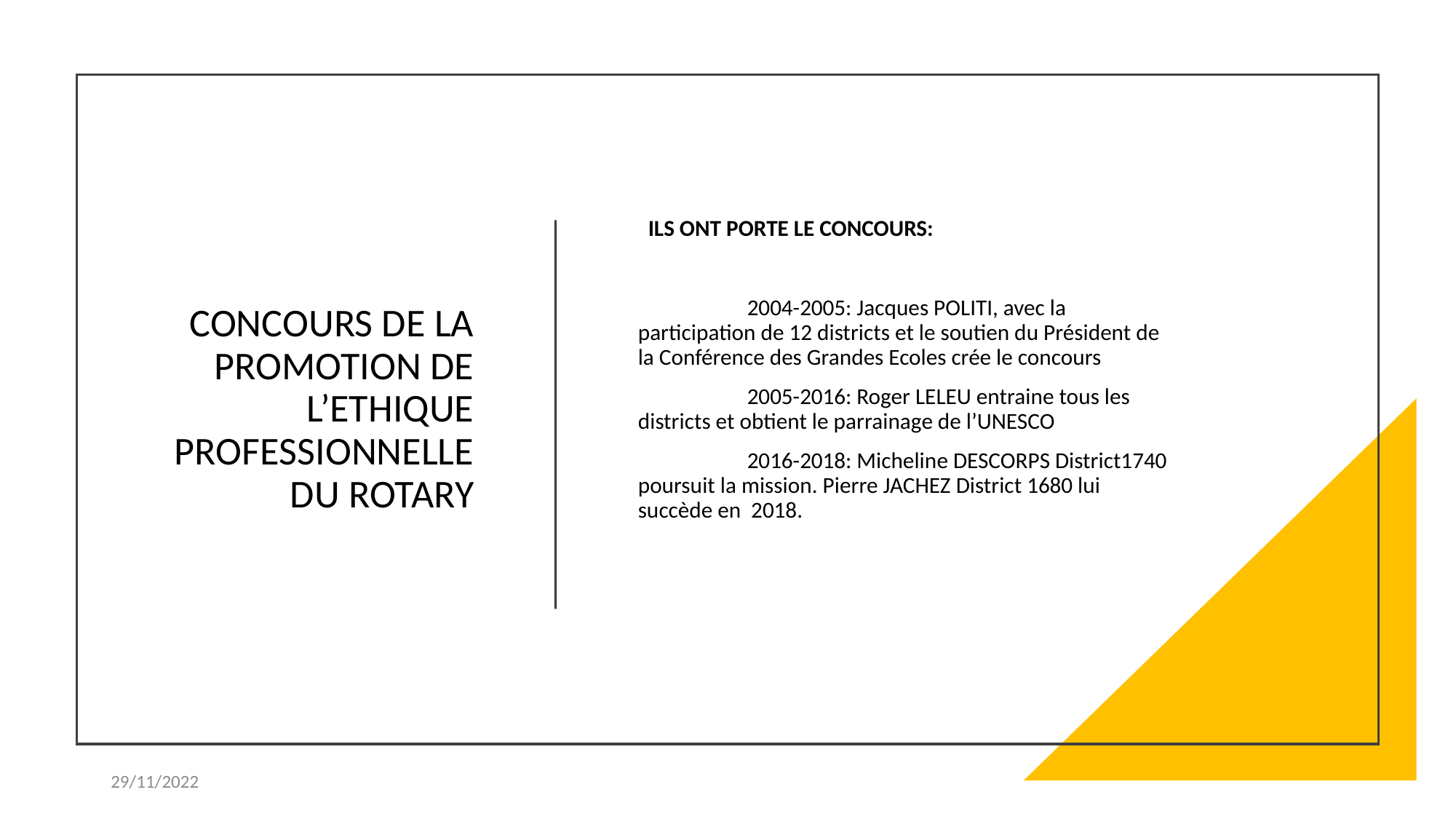

# CONCOURS DE LA PROMOTION DE L’ETHIQUE PROFESSIONNELLE DU ROTARY
  ILS ONT PORTE LE CONCOURS:

	2004-2005: Jacques POLITI, avec la participation de 12 districts et le soutien du Président de la Conférence des Grandes Ecoles crée le concours
	2005-2016: Roger LELEU entraine tous les districts et obtient le parrainage de l’UNESCO
	2016-2018: Micheline DESCORPS District1740 poursuit la mission. Pierre JACHEZ District 1680 lui succède en  2018.

29/11/2022
2